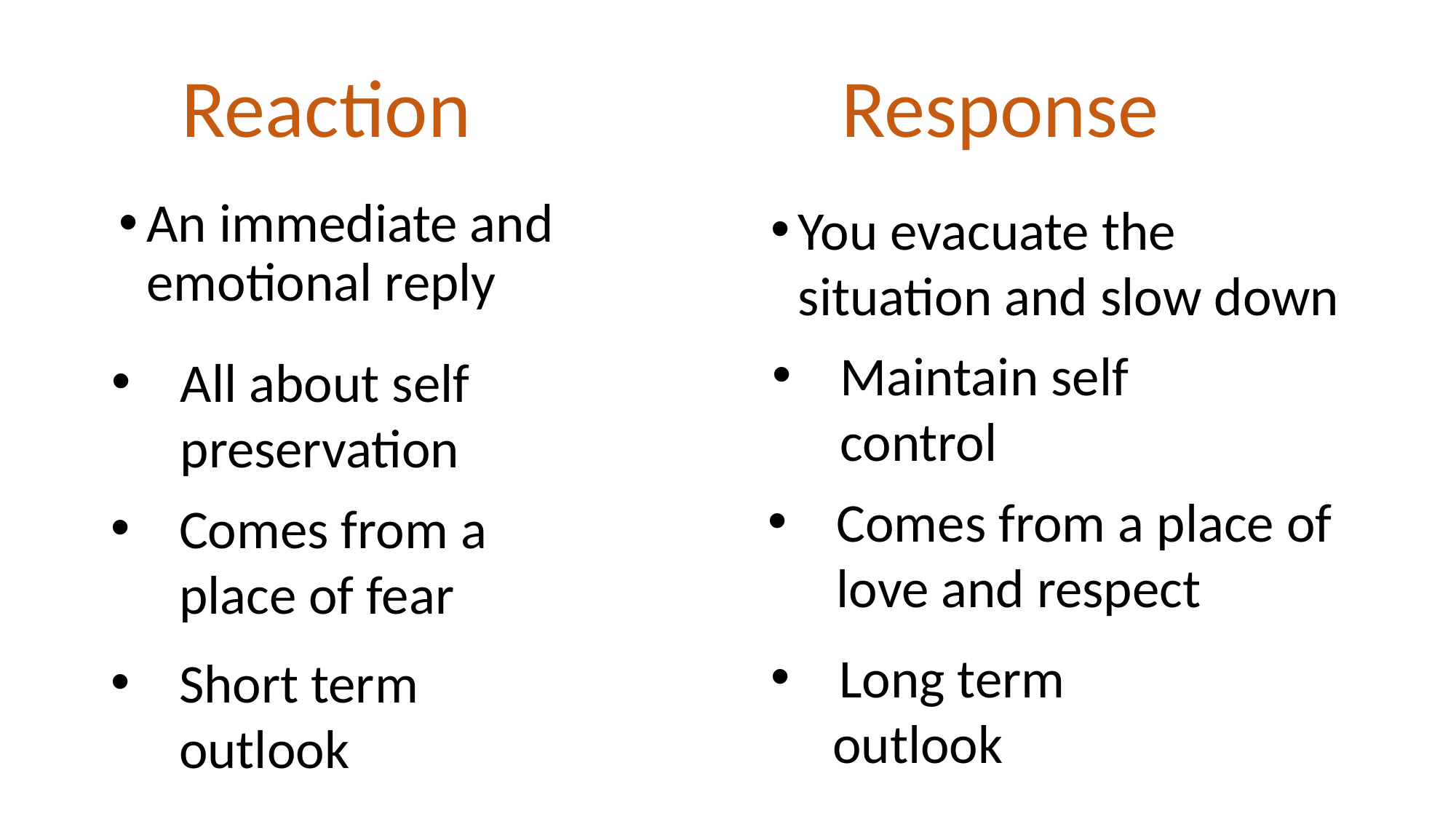

# Reaction                    Response
An immediate and   emotional reply
You evacuate the situation and slow down
Maintain self control
All about self preservation
Comes from a place of love and respect
Comes from a place of fear
Long term
     outlook
Short term outlook